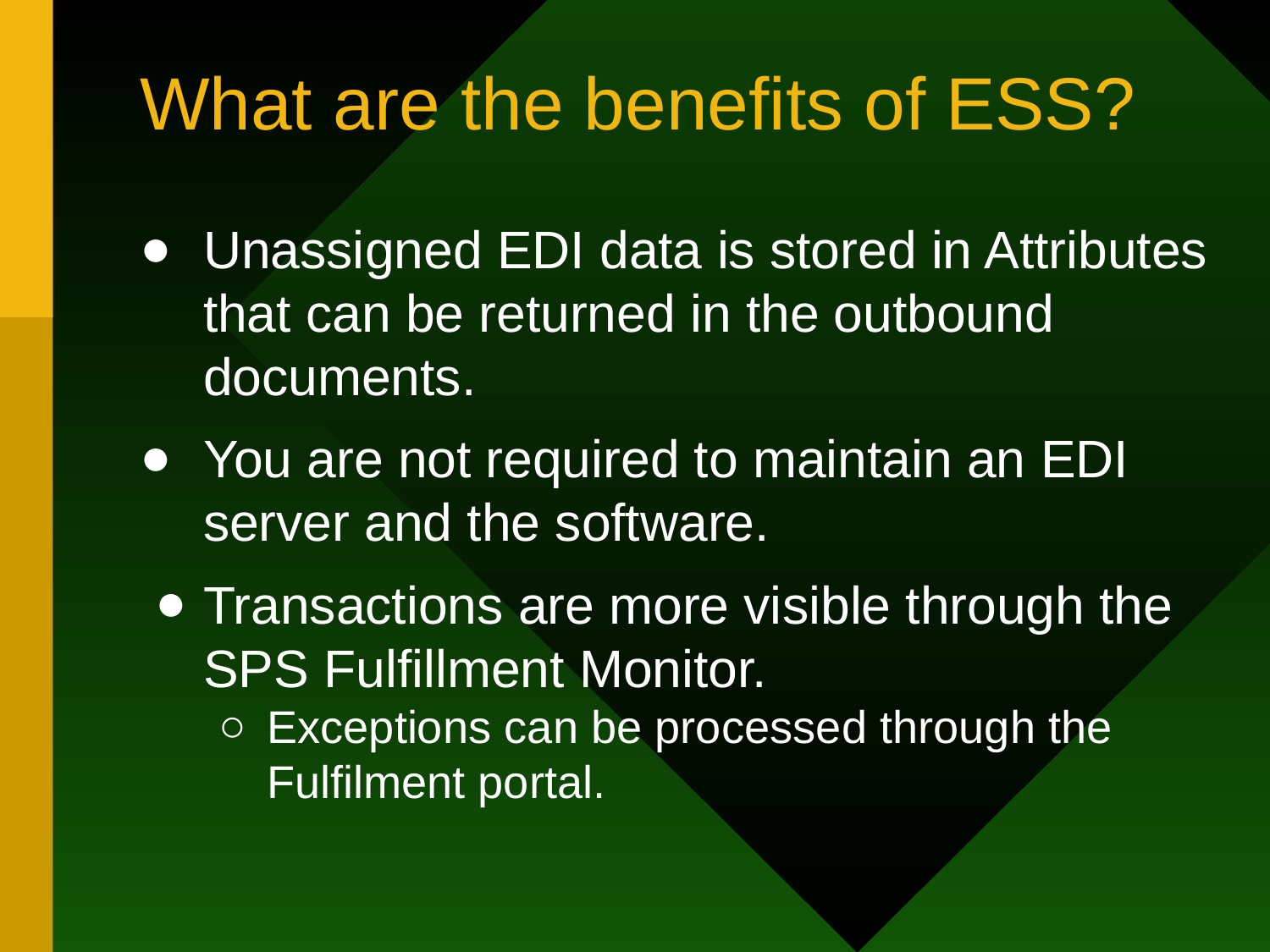

# What are the benefits of ESS?
Unassigned EDI data is stored in Attributes that can be returned in the outbound documents.
You are not required to maintain an EDI server and the software.
Transactions are more visible through the SPS Fulfillment Monitor.
Exceptions can be processed through the Fulfilment portal.